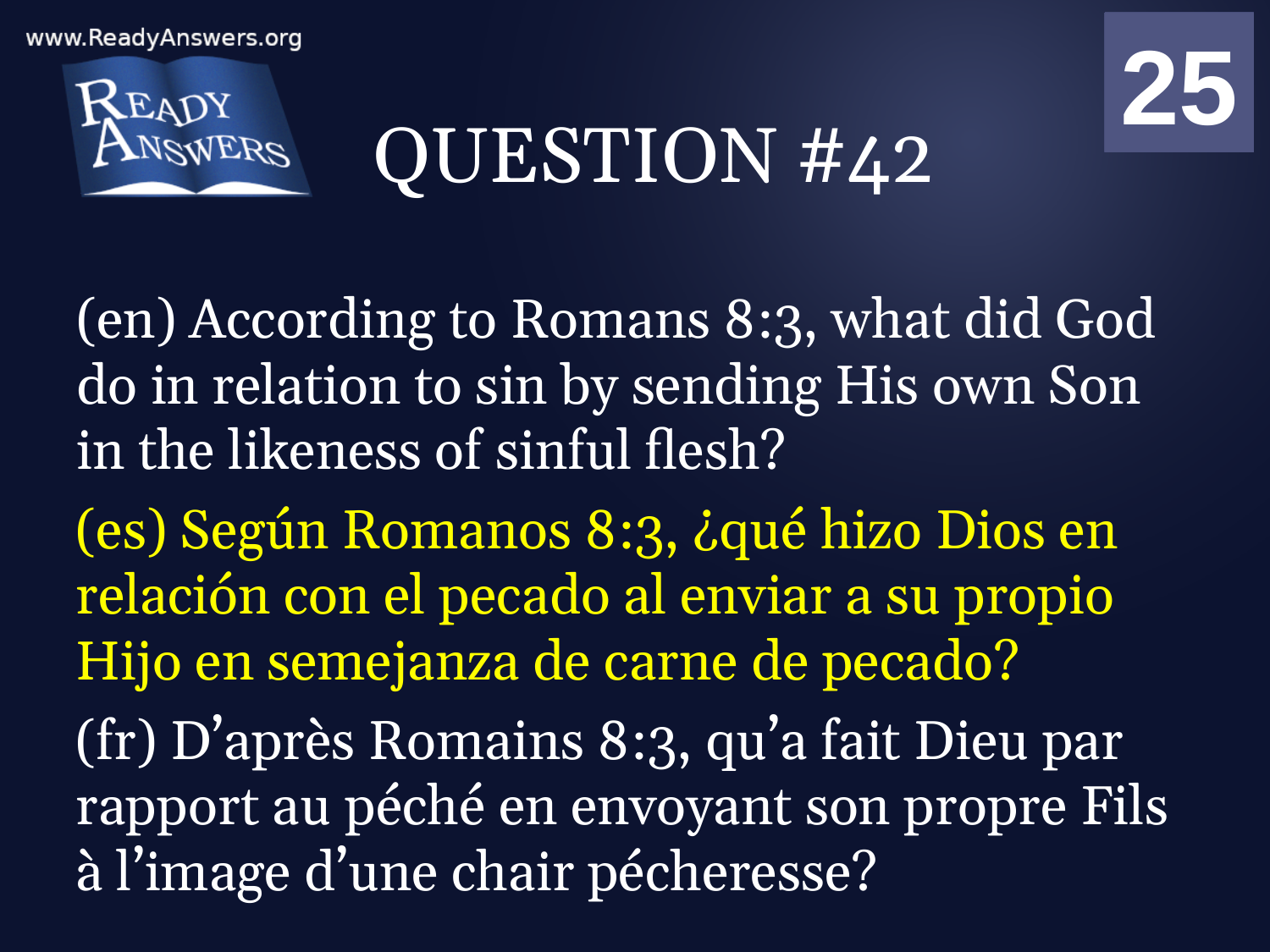

01
02
03
04
05
06
07
08
09
10
11
12
13
14
15
16
17
18
19
20
21
22
23
24
25
00
# QUESTION #42
(en) According to Romans 8:3, what did God do in relation to sin by sending His own Son in the likeness of sinful flesh?
(es) Según Romanos 8:3, ¿qué hizo Dios en relación con el pecado al enviar a su propio Hijo en semejanza de carne de pecado?
(fr) D’après Romains 8:3, qu’a fait Dieu par rapport au péché en envoyant son propre Fils à l’image d’une chair pécheresse?